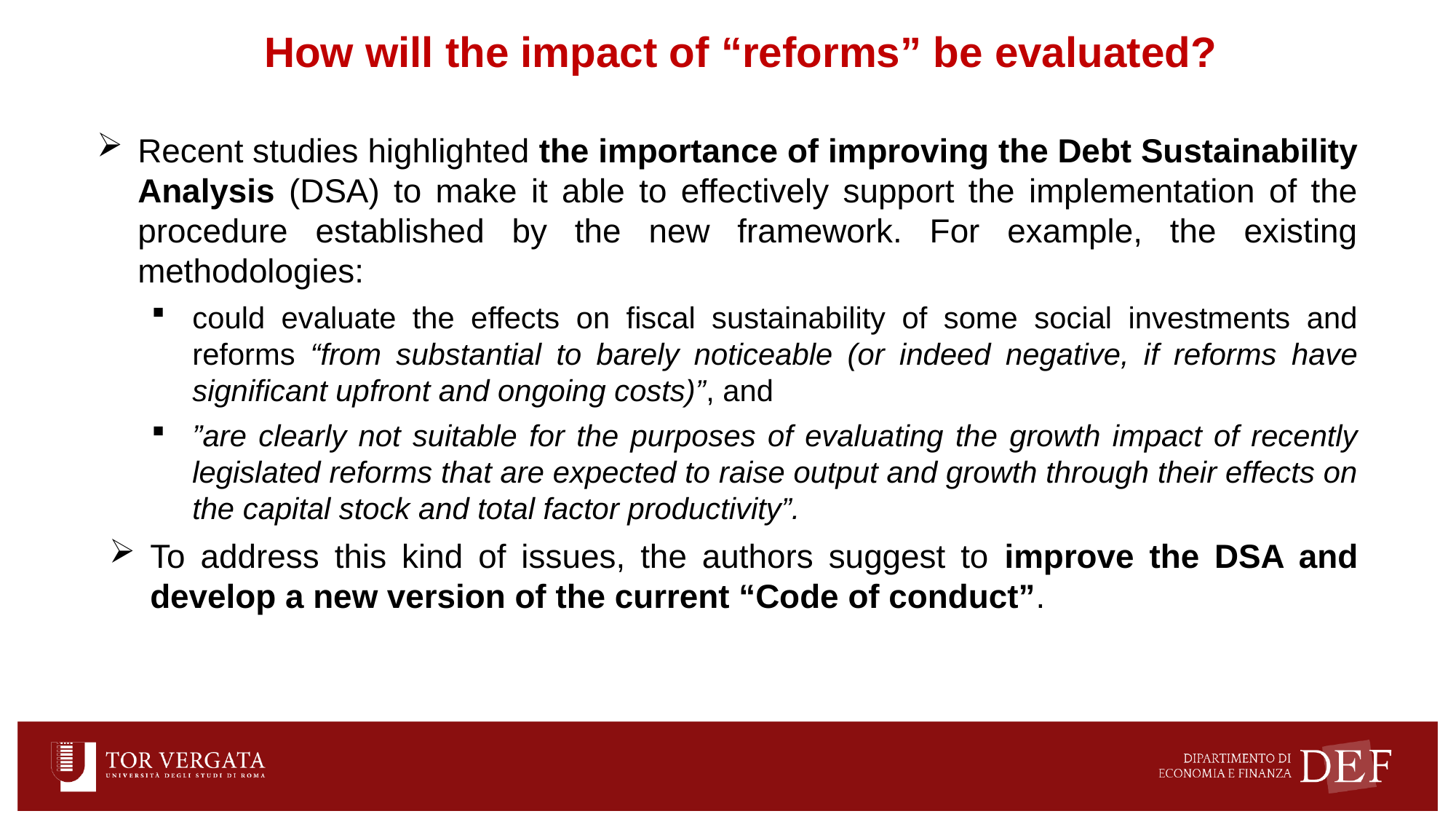

How will the impact of “reforms” be evaluated?
Recent studies highlighted the importance of improving the Debt Sustainability Analysis (DSA) to make it able to effectively support the implementation of the procedure established by the new framework. For example, the existing methodologies:
could evaluate the effects on fiscal sustainability of some social investments and reforms “from substantial to barely noticeable (or indeed negative, if reforms have significant upfront and ongoing costs)”, and
”are clearly not suitable for the purposes of evaluating the growth impact of recently legislated reforms that are expected to raise output and growth through their effects on the capital stock and total factor productivity”.
To address this kind of issues, the authors suggest to improve the DSA and develop a new version of the current “Code of conduct”.